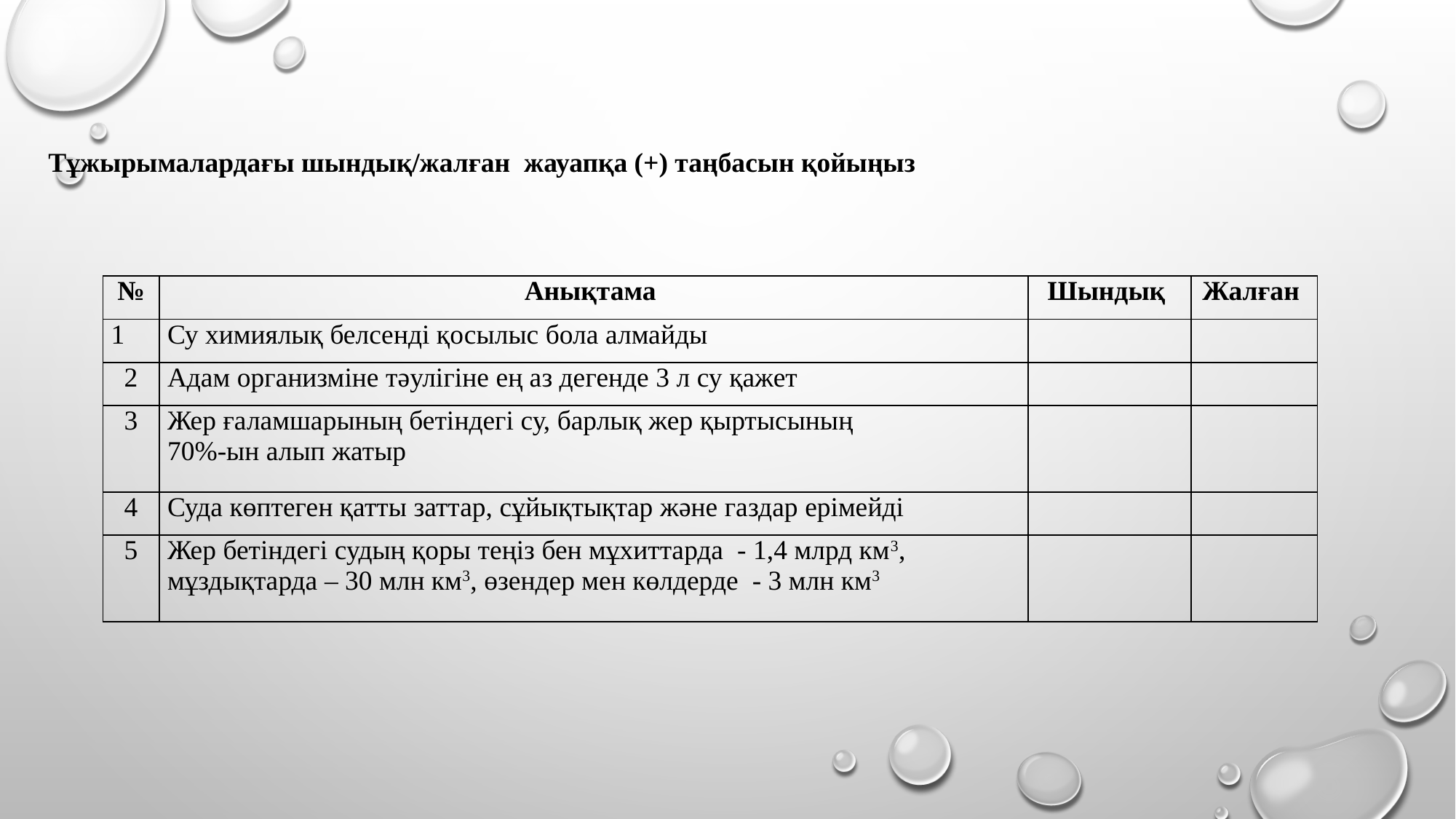

Тұжырымалардағы шындық/жалған  жауапқа (+) таңбасын қойыңыз

| № | Анықтама | Шындық | Жалған |
| --- | --- | --- | --- |
| 1 | Су химиялық белсенді қосылыс бола алмайды |  |  |
| 2 | Адам организміне тәулігіне ең аз дегенде 3 л су қажет |  |  |
| 3 | Жер ғаламшарының бетіндегі су, барлық жер қыртысының 70%-ын алып жатыр |  |  |
| 4 | Суда көптеген қатты заттар, сұйықтықтар және газдар ерімейді |  |  |
| 5 | Жер бетіндегі судың қоры теңіз бен мұхиттарда - 1,4 млрд км3, мұздықтарда – 30 млн км3, өзендер мен көлдерде - 3 млн км3 |  |  |